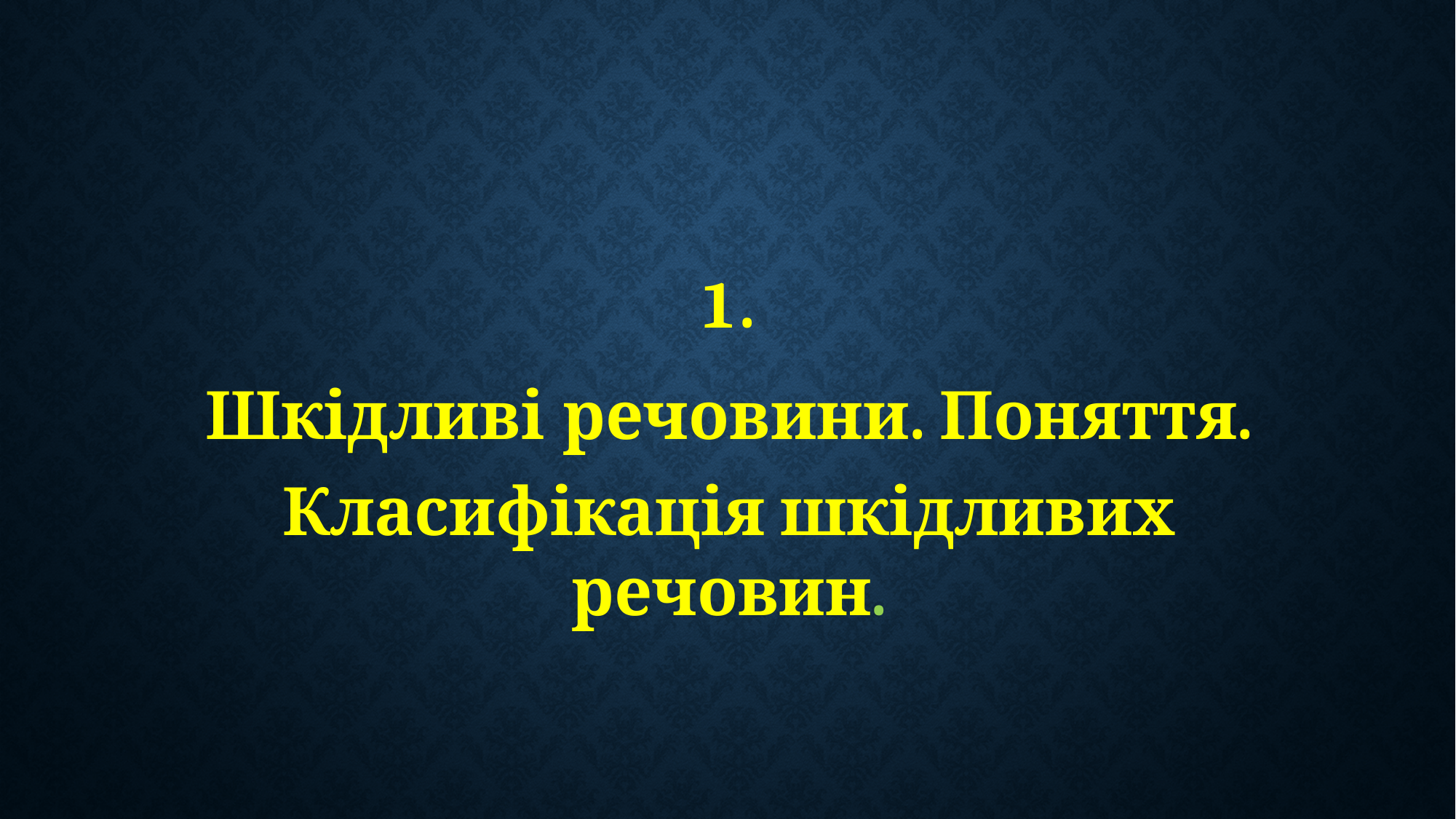

1.
Шкідливі речовини. Поняття.
Класифікація шкідливих речовин.